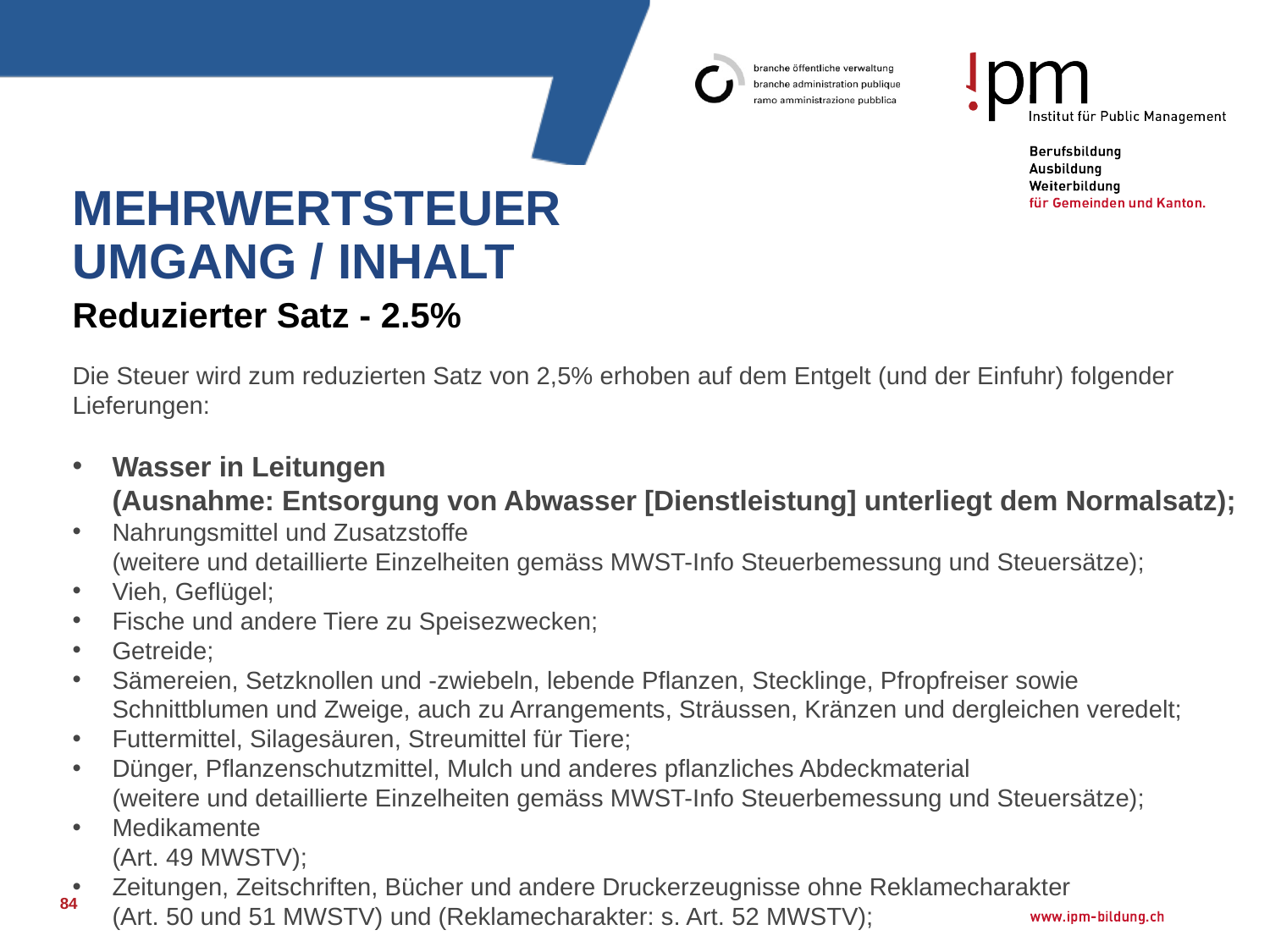

# Mehrwertsteuer Umgang / Inhalt
Reduzierter Satz - 2.5%

Die Steuer wird zum reduzierten Satz von 2,5% erhoben auf dem Entgelt (und der Einfuhr) folgender Lieferungen:

Wasser in Leitungen
(Ausnahme: Entsorgung von Abwasser [Dienstleistung] unterliegt dem Normalsatz);
Nahrungsmittel und Zusatzstoffe
(weitere und detaillierte Einzelheiten gemäss MWST-Info Steuerbemessung und Steuersätze);
Vieh, Geflügel;
Fische und andere Tiere zu Speisezwecken;
Getreide;
Sämereien, Setzknollen und -zwiebeln, lebende Pflanzen, Stecklinge, Pfropfreiser sowie Schnittblumen und Zweige, auch zu Arrangements, Sträussen, Kränzen und dergleichen veredelt;
Futtermittel, Silagesäuren, Streumittel für Tiere;
Dünger, Pflanzenschutzmittel, Mulch und anderes pflanzliches Abdeckmaterial
(weitere und detaillierte Einzelheiten gemäss MWST-Info Steuerbemessung und Steuersätze);
Medikamente
(Art. 49 MWSTV);
Zeitungen, Zeitschriften, Bücher und andere Druckerzeugnisse ohne Reklamecharakter
(Art. 50 und 51 MWSTV) und (Reklamecharakter: s. Art. 52 MWSTV);
84